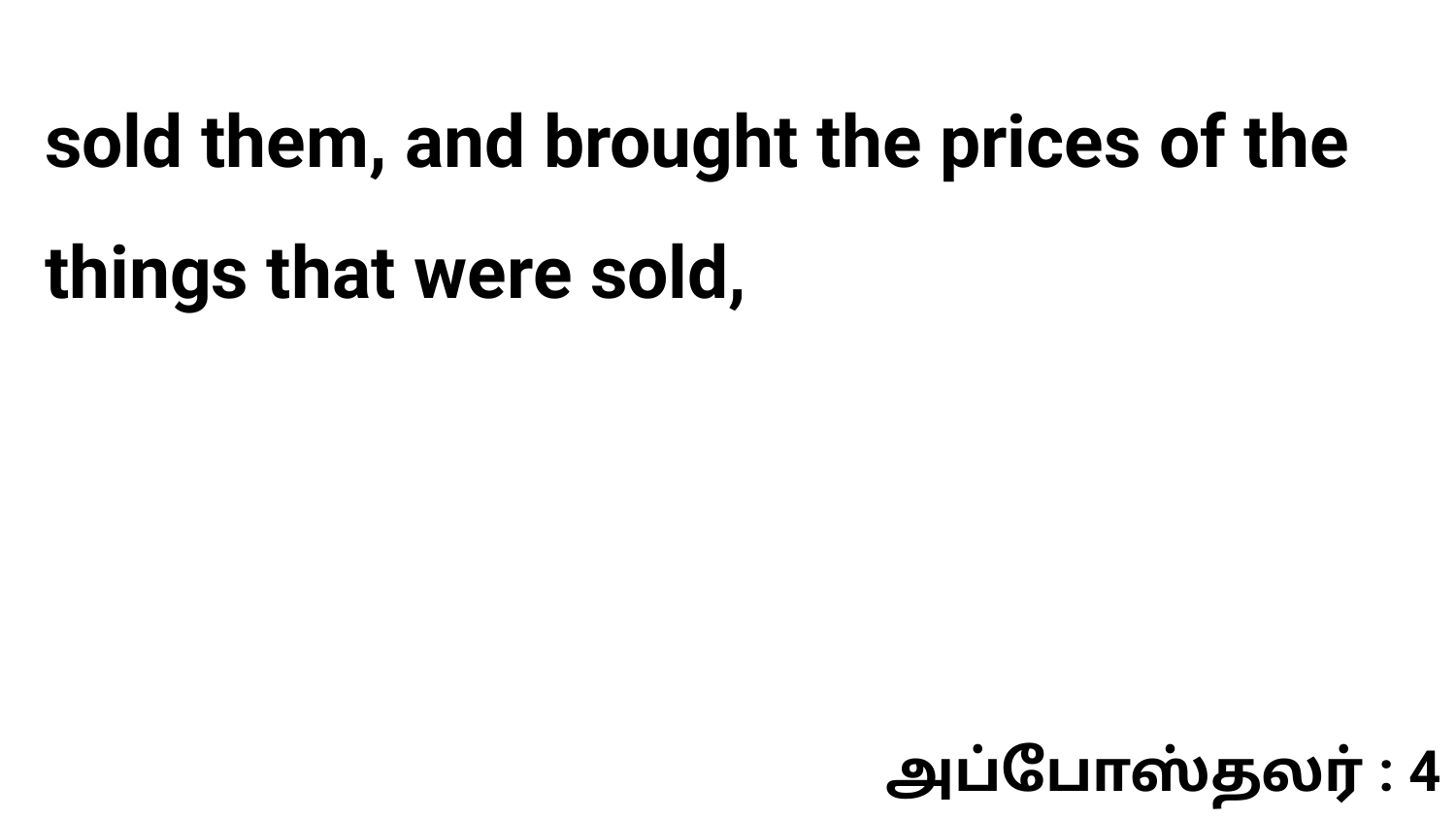

sold them, and brought the prices of the things that were sold,
அப்போஸ்தலர் : 4